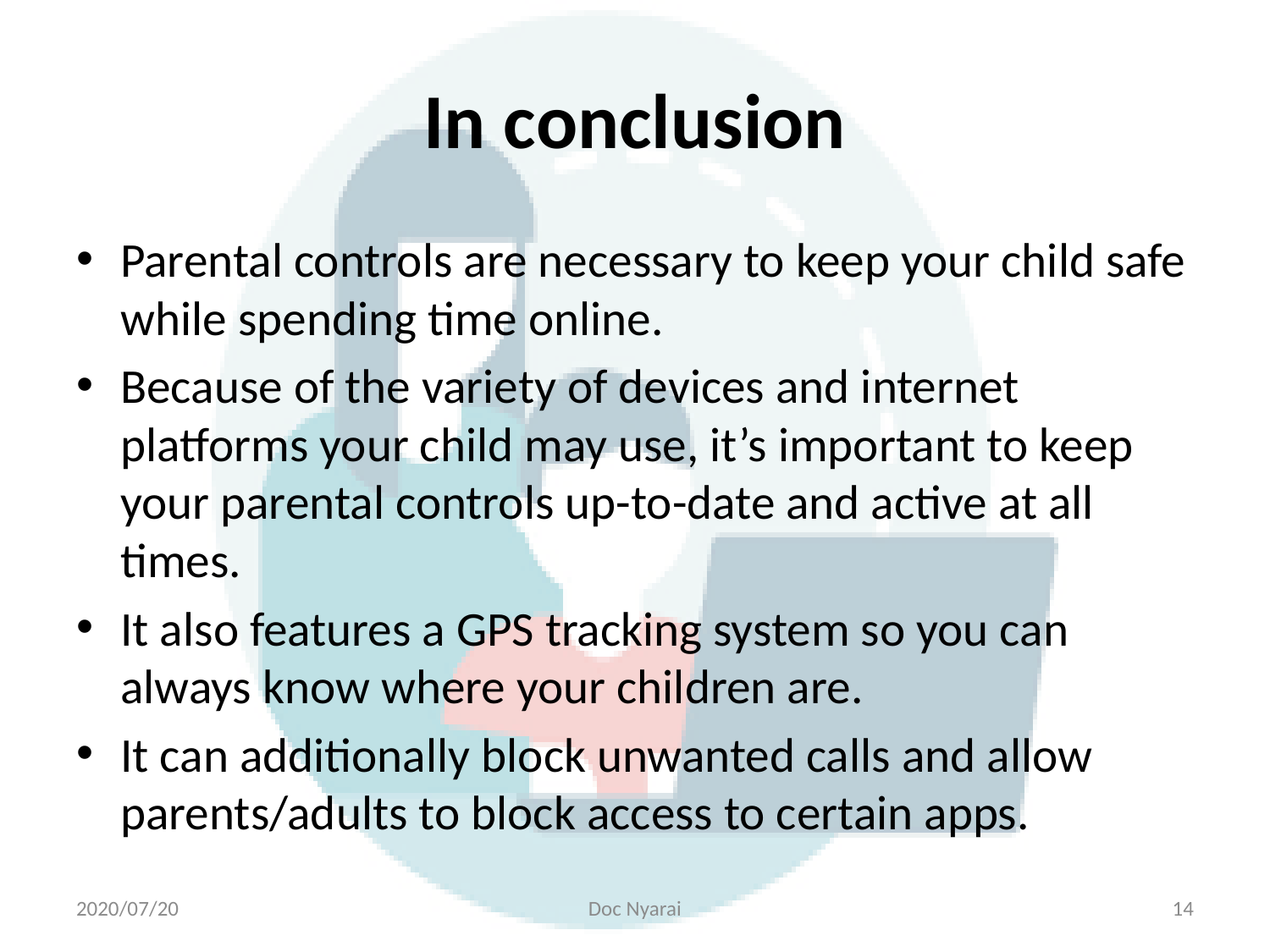

# In conclusion
Parental controls are necessary to keep your child safe while spending time online.
Because of the variety of devices and internet platforms your child may use, it’s important to keep your parental controls up-to-date and active at all times.
It also features a GPS tracking system so you can always know where your children are.
It can additionally block unwanted calls and allow parents/adults to block access to certain apps.
2020/07/20
Doc Nyarai
14